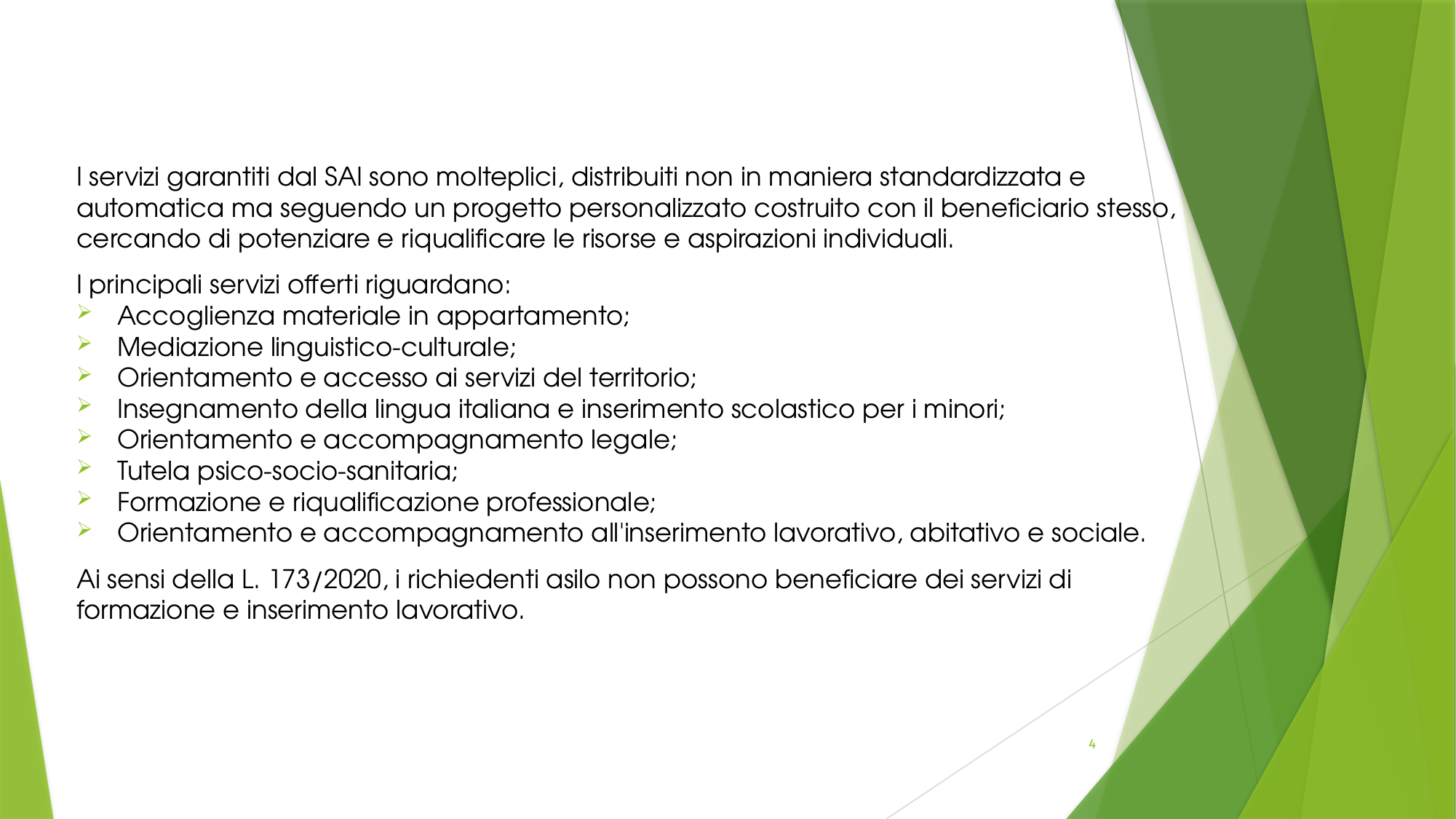

I servizi garantiti dal SAI sono molteplici, distribuiti non in maniera standardizzata e automatica ma seguendo un progetto personalizzato costruito con il beneficiario stesso, cercando di potenziare e riqualificare le risorse e aspirazioni individuali.
I principali servizi offerti riguardano:
Accoglienza materiale in appartamento;
Mediazione linguistico-culturale;
Orientamento e accesso ai servizi del territorio;
Insegnamento della lingua italiana e inserimento scolastico per i minori;
Orientamento e accompagnamento legale;
Tutela psico-socio-sanitaria;
Formazione e riqualificazione professionale;
Orientamento e accompagnamento all'inserimento lavorativo, abitativo e sociale.
Ai sensi della L. 173/2020, i richiedenti asilo non possono beneficiare dei servizi di formazione e inserimento lavorativo.

4